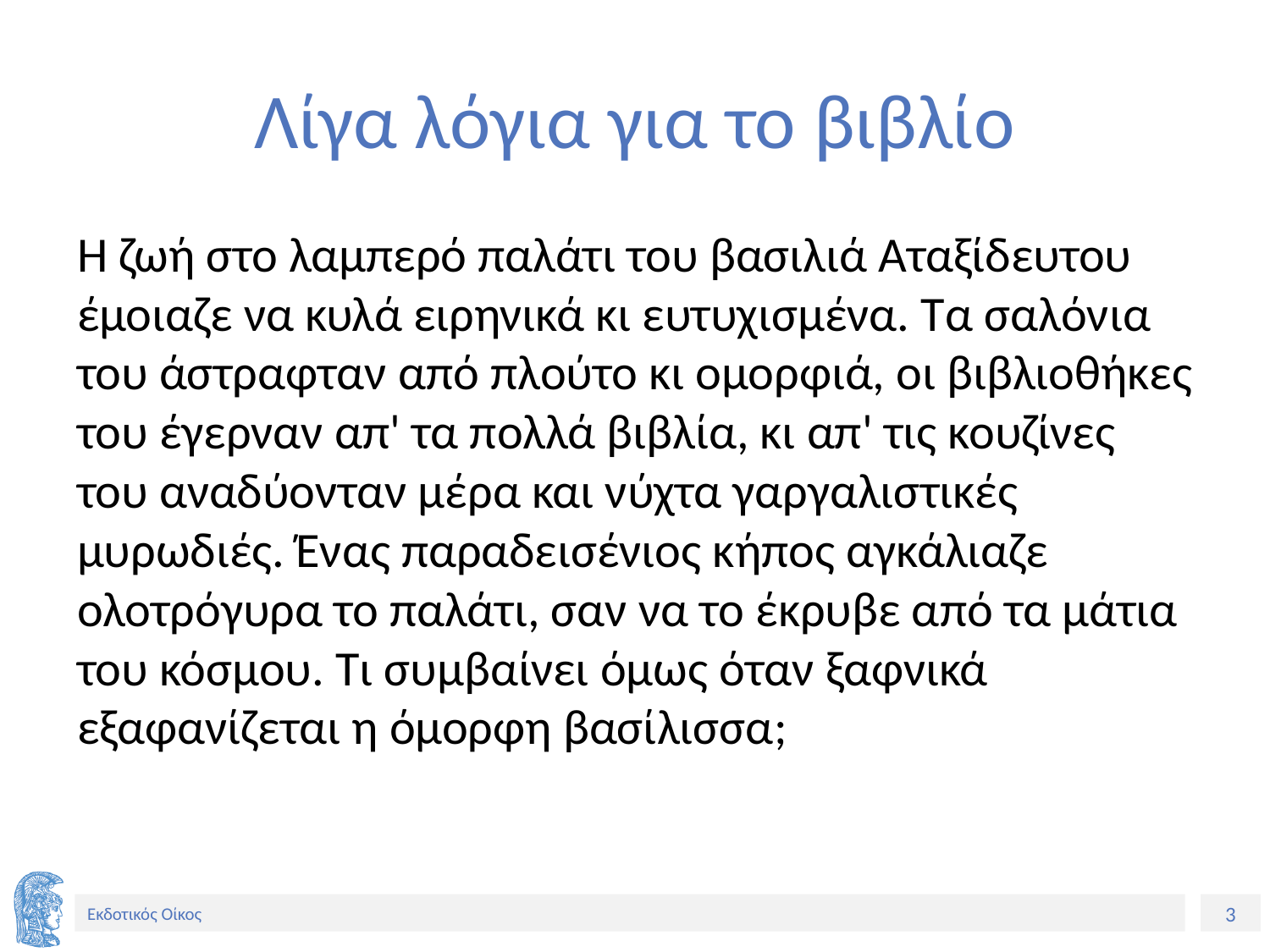

# Λίγα λόγια για το βιβλίο
Η ζωή στο λαμπερό παλάτι του βασιλιά Αταξίδευτου έμοιαζε να κυλά ειρηνικά κι ευτυχισμένα. Τα σαλόνια του άστραφταν από πλούτο κι ομορφιά, οι βιβλιοθήκες του έγερναν απ' τα πολλά βιβλία, κι απ' τις κουζίνες του αναδύονταν μέρα και νύχτα γαργαλιστικές μυρωδιές. Ένας παραδεισένιος κήπος αγκάλιαζε ολοτρόγυρα το παλάτι, σαν να το έκρυβε από τα μάτια του κόσμου. Τι συμβαίνει όμως όταν ξαφνικά εξαφανίζεται η όμορφη βασίλισσα;